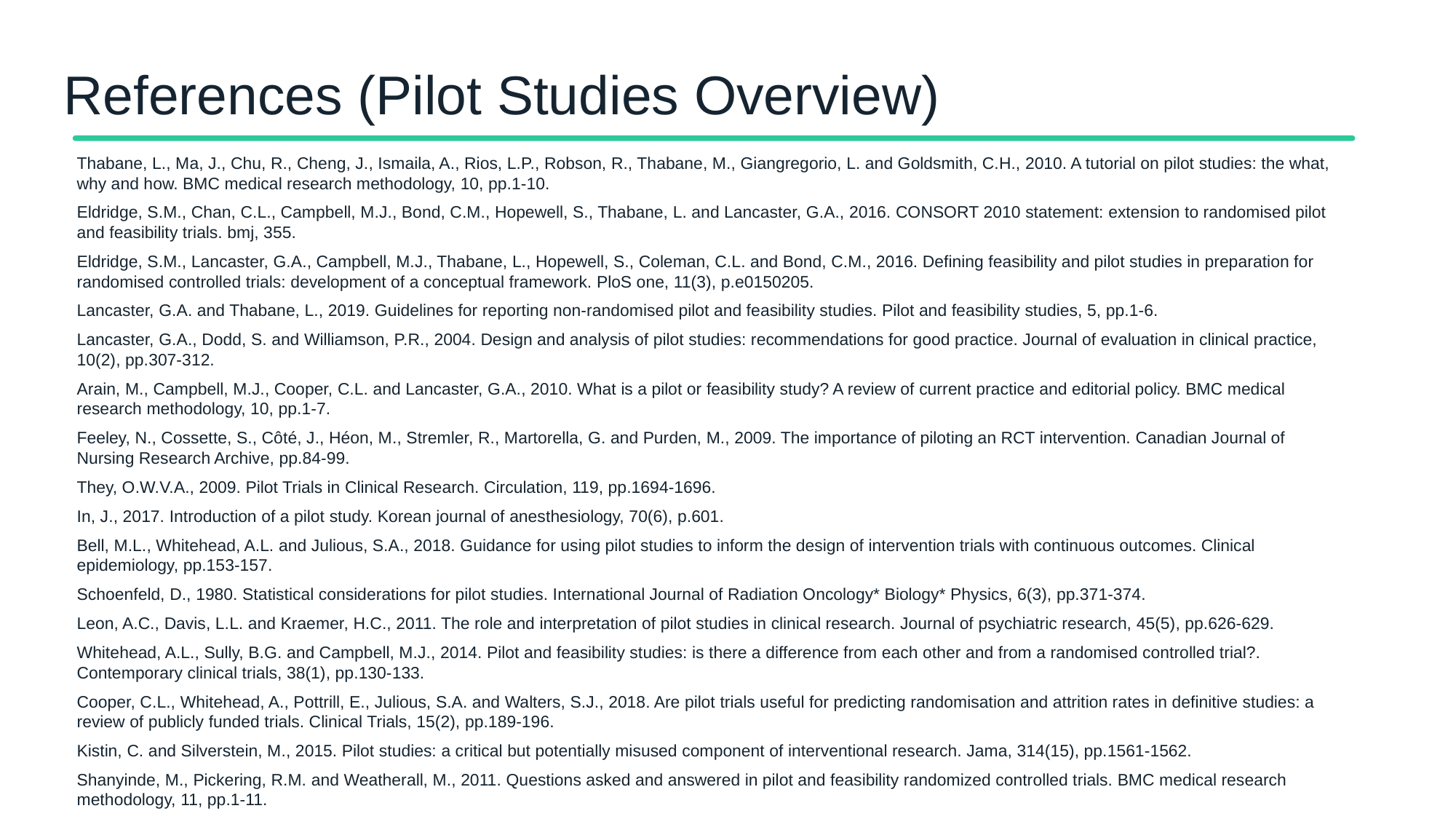

# References (Pilot Studies Overview)
Thabane, L., Ma, J., Chu, R., Cheng, J., Ismaila, A., Rios, L.P., Robson, R., Thabane, M., Giangregorio, L. and Goldsmith, C.H., 2010. A tutorial on pilot studies: the what, why and how. BMC medical research methodology, 10, pp.1-10.
Eldridge, S.M., Chan, C.L., Campbell, M.J., Bond, C.M., Hopewell, S., Thabane, L. and Lancaster, G.A., 2016. CONSORT 2010 statement: extension to randomised pilot and feasibility trials. bmj, 355.
Eldridge, S.M., Lancaster, G.A., Campbell, M.J., Thabane, L., Hopewell, S., Coleman, C.L. and Bond, C.M., 2016. Defining feasibility and pilot studies in preparation for randomised controlled trials: development of a conceptual framework. PloS one, 11(3), p.e0150205.
Lancaster, G.A. and Thabane, L., 2019. Guidelines for reporting non-randomised pilot and feasibility studies. Pilot and feasibility studies, 5, pp.1-6.
Lancaster, G.A., Dodd, S. and Williamson, P.R., 2004. Design and analysis of pilot studies: recommendations for good practice. Journal of evaluation in clinical practice, 10(2), pp.307-312.
Arain, M., Campbell, M.J., Cooper, C.L. and Lancaster, G.A., 2010. What is a pilot or feasibility study? A review of current practice and editorial policy. BMC medical research methodology, 10, pp.1-7.
Feeley, N., Cossette, S., Côté, J., Héon, M., Stremler, R., Martorella, G. and Purden, M., 2009. The importance of piloting an RCT intervention. Canadian Journal of Nursing Research Archive, pp.84-99.
They, O.W.V.A., 2009. Pilot Trials in Clinical Research. Circulation, 119, pp.1694-1696.
In, J., 2017. Introduction of a pilot study. Korean journal of anesthesiology, 70(6), p.601.
Bell, M.L., Whitehead, A.L. and Julious, S.A., 2018. Guidance for using pilot studies to inform the design of intervention trials with continuous outcomes. Clinical epidemiology, pp.153-157.
Schoenfeld, D., 1980. Statistical considerations for pilot studies. International Journal of Radiation Oncology* Biology* Physics, 6(3), pp.371-374.
Leon, A.C., Davis, L.L. and Kraemer, H.C., 2011. The role and interpretation of pilot studies in clinical research. Journal of psychiatric research, 45(5), pp.626-629.
Whitehead, A.L., Sully, B.G. and Campbell, M.J., 2014. Pilot and feasibility studies: is there a difference from each other and from a randomised controlled trial?. Contemporary clinical trials, 38(1), pp.130-133.
Cooper, C.L., Whitehead, A., Pottrill, E., Julious, S.A. and Walters, S.J., 2018. Are pilot trials useful for predicting randomisation and attrition rates in definitive studies: a review of publicly funded trials. Clinical Trials, 15(2), pp.189-196.
Kistin, C. and Silverstein, M., 2015. Pilot studies: a critical but potentially misused component of interventional research. Jama, 314(15), pp.1561-1562.
Shanyinde, M., Pickering, R.M. and Weatherall, M., 2011. Questions asked and answered in pilot and feasibility randomized controlled trials. BMC medical research methodology, 11, pp.1-11.